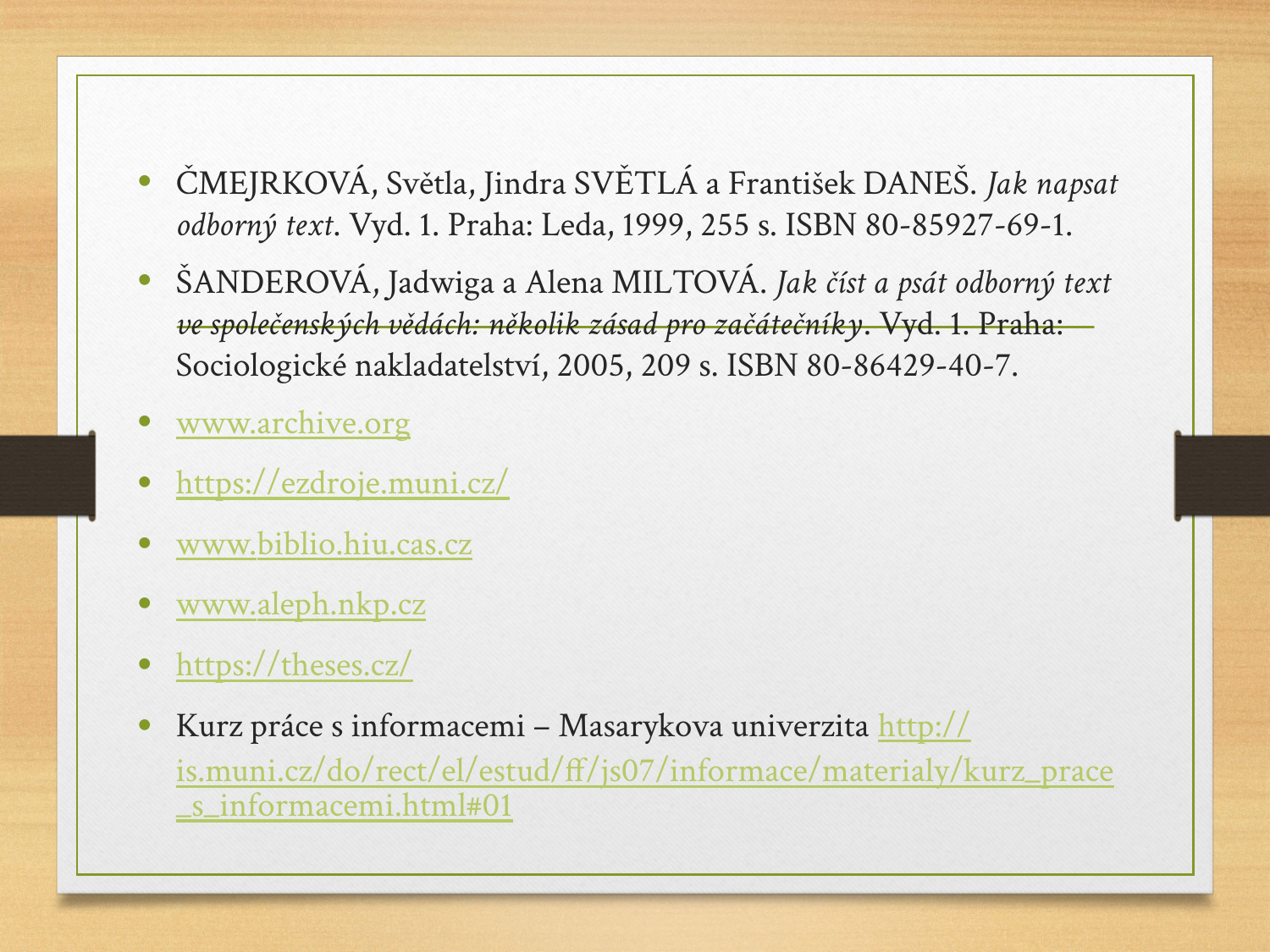

ČMEJRKOVÁ, Světla, Jindra SVĚTLÁ a František DANEŠ. Jak napsat odborný text. Vyd. 1. Praha: Leda, 1999, 255 s. ISBN 80-85927-69-1.
ŠANDEROVÁ, Jadwiga a Alena MILTOVÁ. Jak číst a psát odborný text ve společenských vědách: několik zásad pro začátečníky. Vyd. 1. Praha: Sociologické nakladatelství, 2005, 209 s. ISBN 80-86429-40-7.
www.archive.org
https://ezdroje.muni.cz/
www.biblio.hiu.cas.cz
www.aleph.nkp.cz
https://theses.cz/
Kurz práce s informacemi – Masarykova univerzita http://is.muni.cz/do/rect/el/estud/ff/js07/informace/materialy/kurz_prace_s_informacemi.html#01